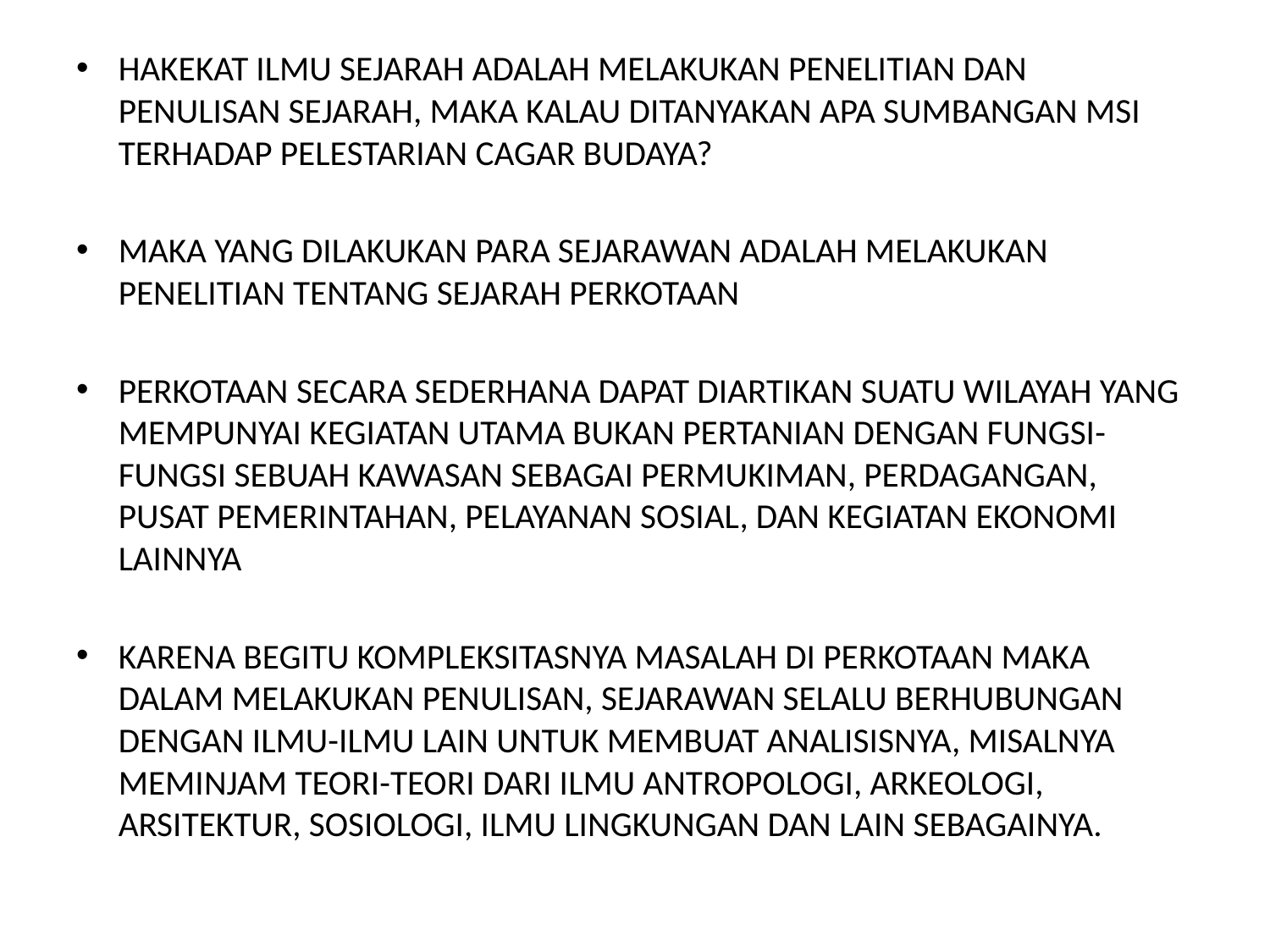

HAKEKAT ILMU SEJARAH ADALAH MELAKUKAN PENELITIAN DAN PENULISAN SEJARAH, MAKA KALAU DITANYAKAN APA SUMBANGAN MSI TERHADAP PELESTARIAN CAGAR BUDAYA?

MAKA YANG DILAKUKAN PARA SEJARAWAN ADALAH MELAKUKAN PENELITIAN TENTANG SEJARAH PERKOTAAN

PERKOTAAN SECARA SEDERHANA DAPAT DIARTIKAN SUATU WILAYAH YANG MEMPUNYAI KEGIATAN UTAMA BUKAN PERTANIAN DENGAN FUNGSI-FUNGSI SEBUAH KAWASAN SEBAGAI PERMUKIMAN, PERDAGANGAN, PUSAT PEMERINTAHAN, PELAYANAN SOSIAL, DAN KEGIATAN EKONOMI LAINNYA

KARENA BEGITU KOMPLEKSITASNYA MASALAH DI PERKOTAAN MAKA DALAM MELAKUKAN PENULISAN, SEJARAWAN SELALU BERHUBUNGAN DENGAN ILMU-ILMU LAIN UNTUK MEMBUAT ANALISISNYA, MISALNYA MEMINJAM TEORI-TEORI DARI ILMU ANTROPOLOGI, ARKEOLOGI, ARSITEKTUR, SOSIOLOGI, ILMU LINGKUNGAN DAN LAIN SEBAGAINYA.